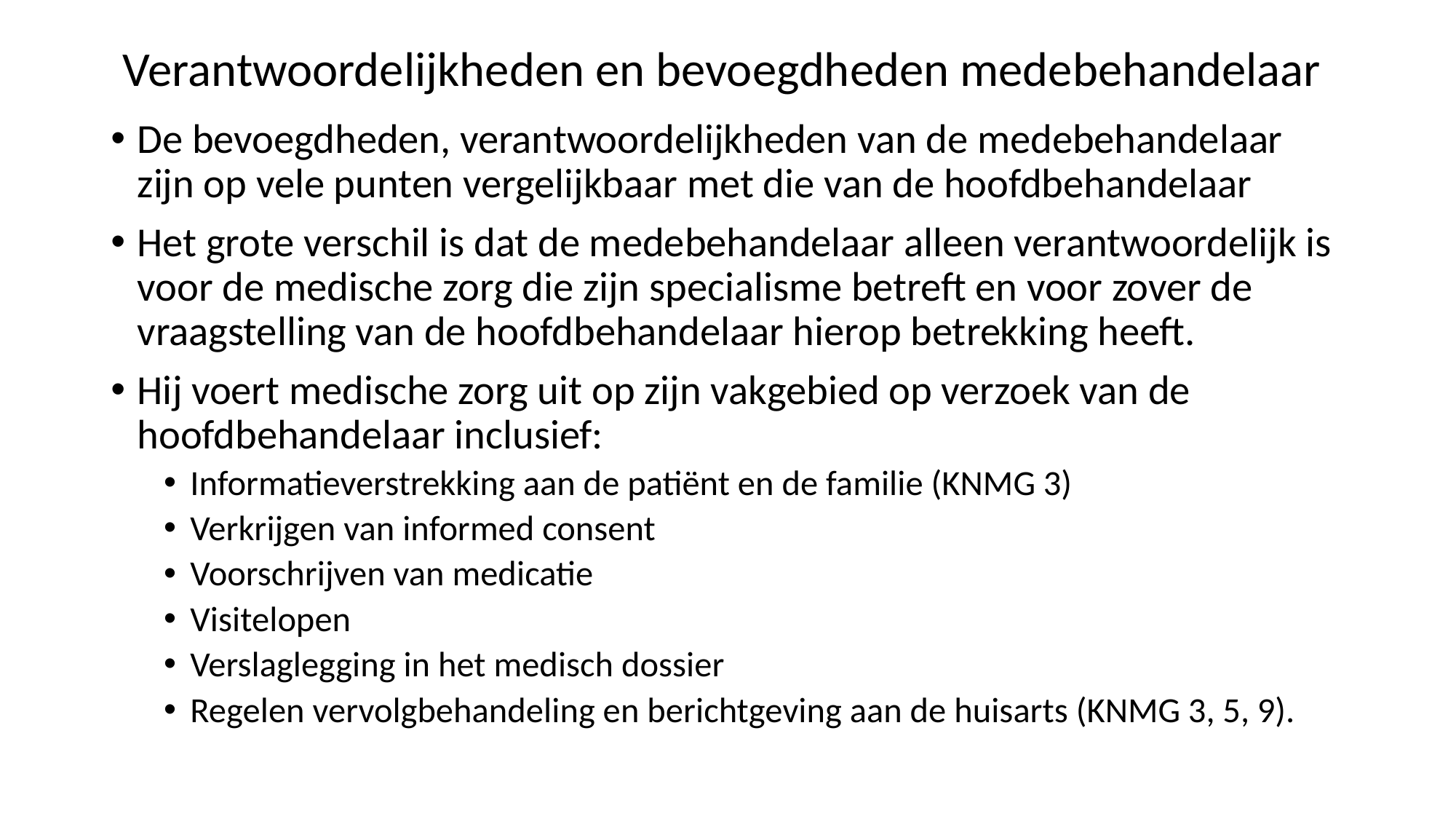

# Verantwoordelijkheden en bevoegdheden medebehandelaar
De bevoegdheden, verantwoordelijkheden van de medebehandelaar zijn op vele punten vergelijkbaar met die van de hoofdbehandelaar
Het grote verschil is dat de medebehandelaar alleen verantwoordelijk is voor de medische zorg die zijn specialisme betreft en voor zover de vraagstelling van de hoofdbehandelaar hierop betrekking heeft.
Hij voert medische zorg uit op zijn vakgebied op verzoek van de hoofdbehandelaar inclusief:
Informatieverstrekking aan de patiënt en de familie (KNMG 3)
Verkrijgen van informed consent
Voorschrijven van medicatie
Visitelopen
Verslaglegging in het medisch dossier
Regelen vervolgbehandeling en berichtgeving aan de huisarts (KNMG 3, 5, 9).